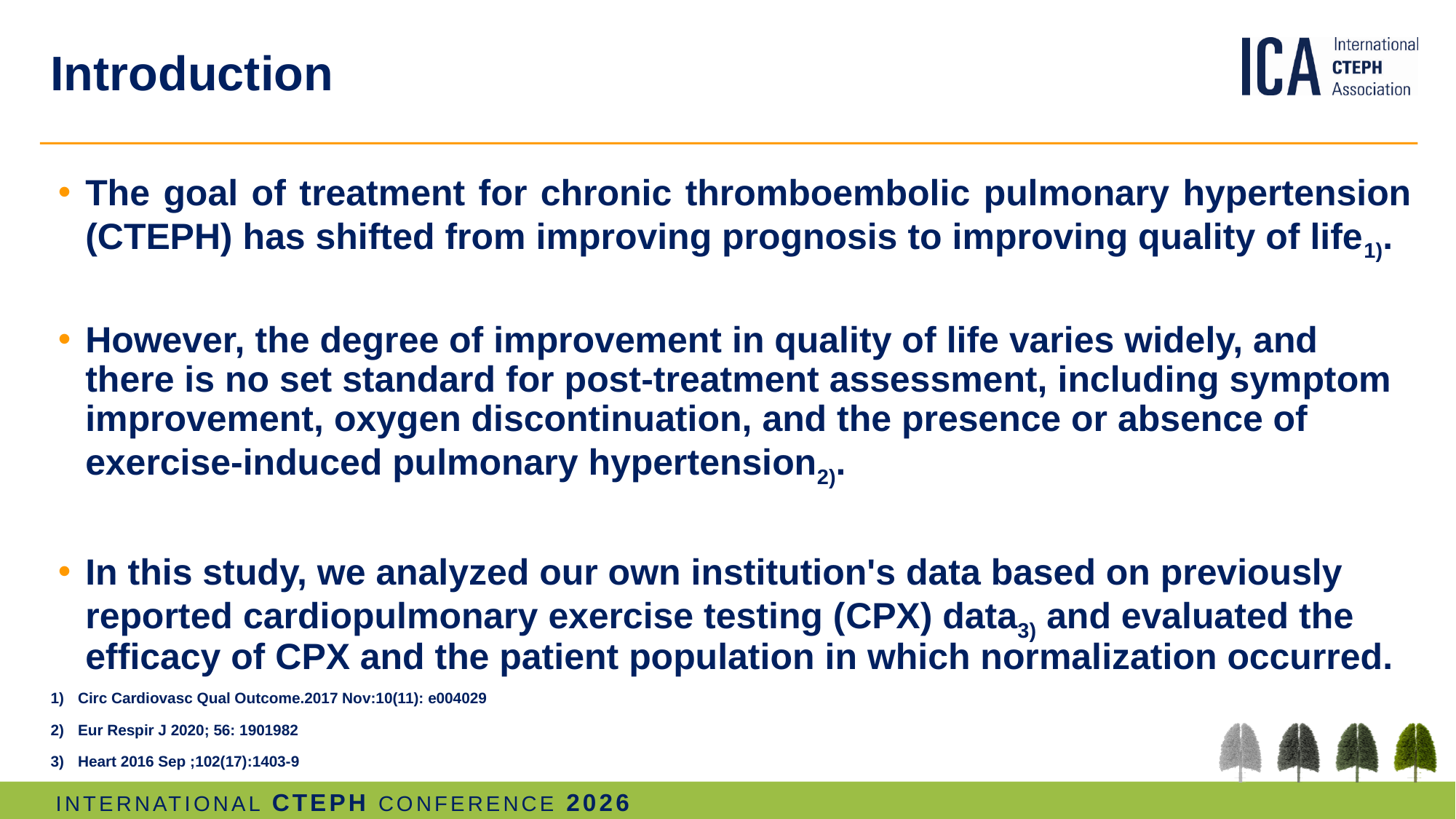

# Introduction
The goal of treatment for chronic thromboembolic pulmonary hypertension (CTEPH) has shifted from improving prognosis to improving quality of life1).

However, the degree of improvement in quality of life varies widely, and there is no set standard for post-treatment assessment, including symptom improvement, oxygen discontinuation, and the presence or absence of exercise-induced pulmonary hypertension2).

In this study, we analyzed our own institution's data based on previously reported cardiopulmonary exercise testing (CPX) data3) and evaluated the efficacy of CPX and the patient population in which normalization occurred.
Circ Cardiovasc Qual Outcome.2017 Nov:10(11): e004029
Eur Respir J 2020; 56: 1901982
Heart 2016 Sep ;102(17):1403-9